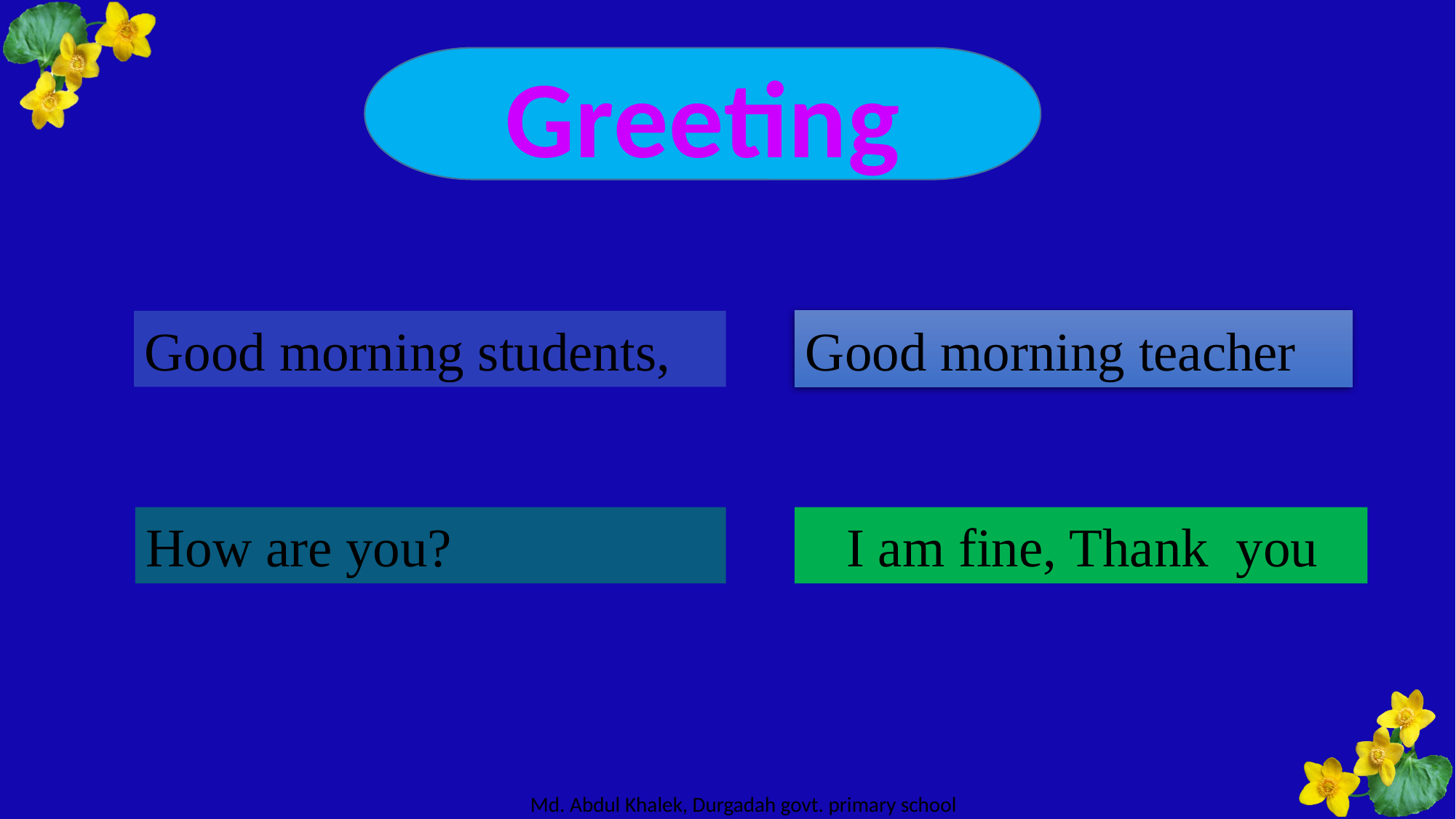

Greeting
Good morning students,
Good morning teacher
How are you?
   I am fine, Thank  you